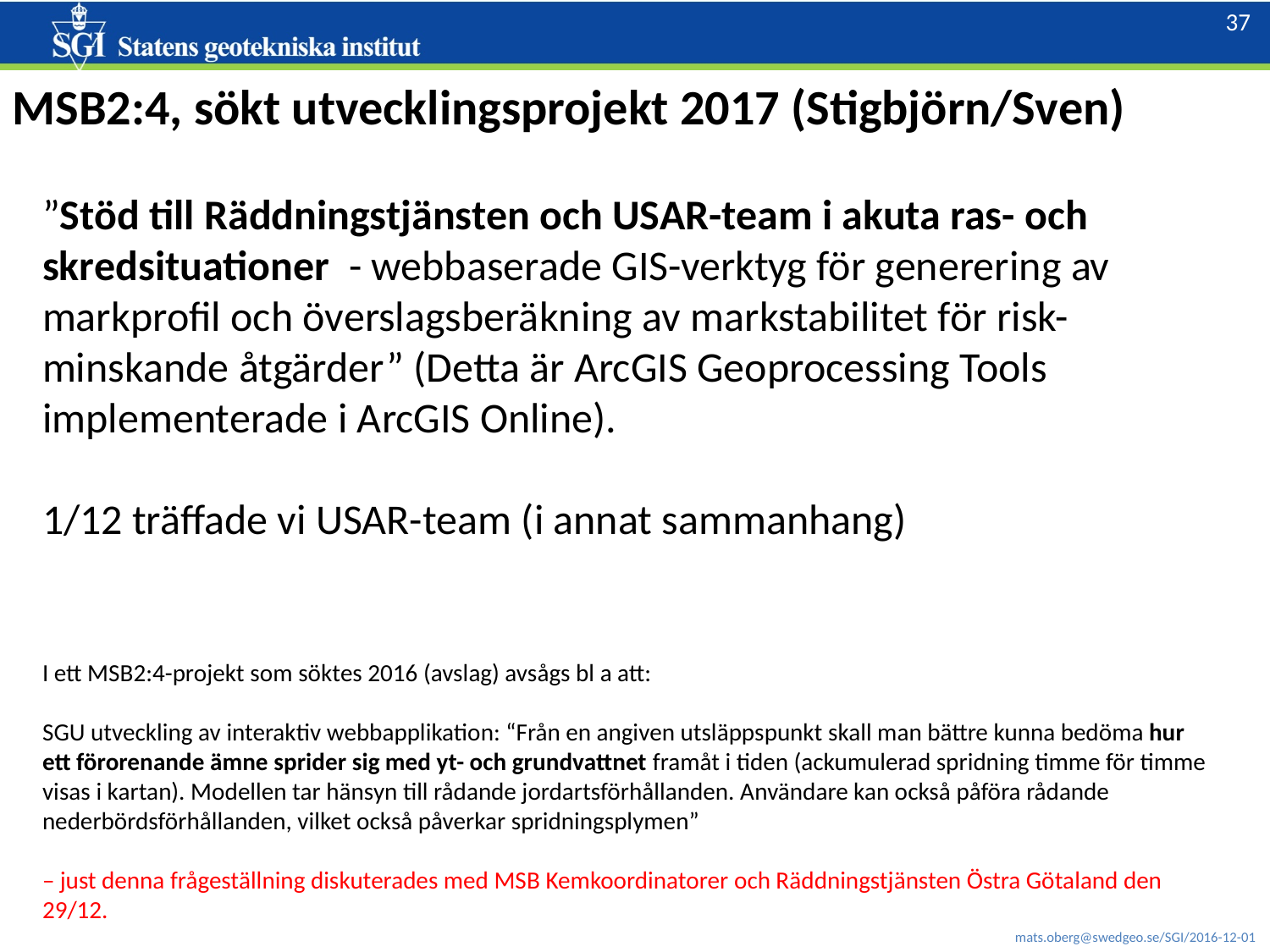

MSB2:4, sökt utvecklingsprojekt 2017 (Stigbjörn/Sven)
”Stöd till Räddningstjänsten och USAR-team i akuta ras- och skredsituationer  - webbaserade GIS-verktyg för generering av markprofil och överslagsberäkning av markstabilitet för risk-minskande åtgärder” (Detta är ArcGIS Geoprocessing Tools implementerade i ArcGIS Online).

1/12 träffade vi USAR-team (i annat sammanhang)
I ett MSB2:4-projekt som söktes 2016 (avslag) avsågs bl a att:

SGU utveckling av interaktiv webbapplikation: “Från en angiven utsläppspunkt skall man bättre kunna bedöma hur ett förorenande ämne sprider sig med yt- och grundvattnet framåt i tiden (ackumulerad spridning timme för timme visas i kartan). Modellen tar hänsyn till rådande jordartsförhållanden. Användare kan också påföra rådande nederbördsförhållanden, vilket också påverkar spridningsplymen”

– just denna frågeställning diskuterades med MSB Kemkoordinatorer och Räddningstjänsten Östra Götaland den 29/12.